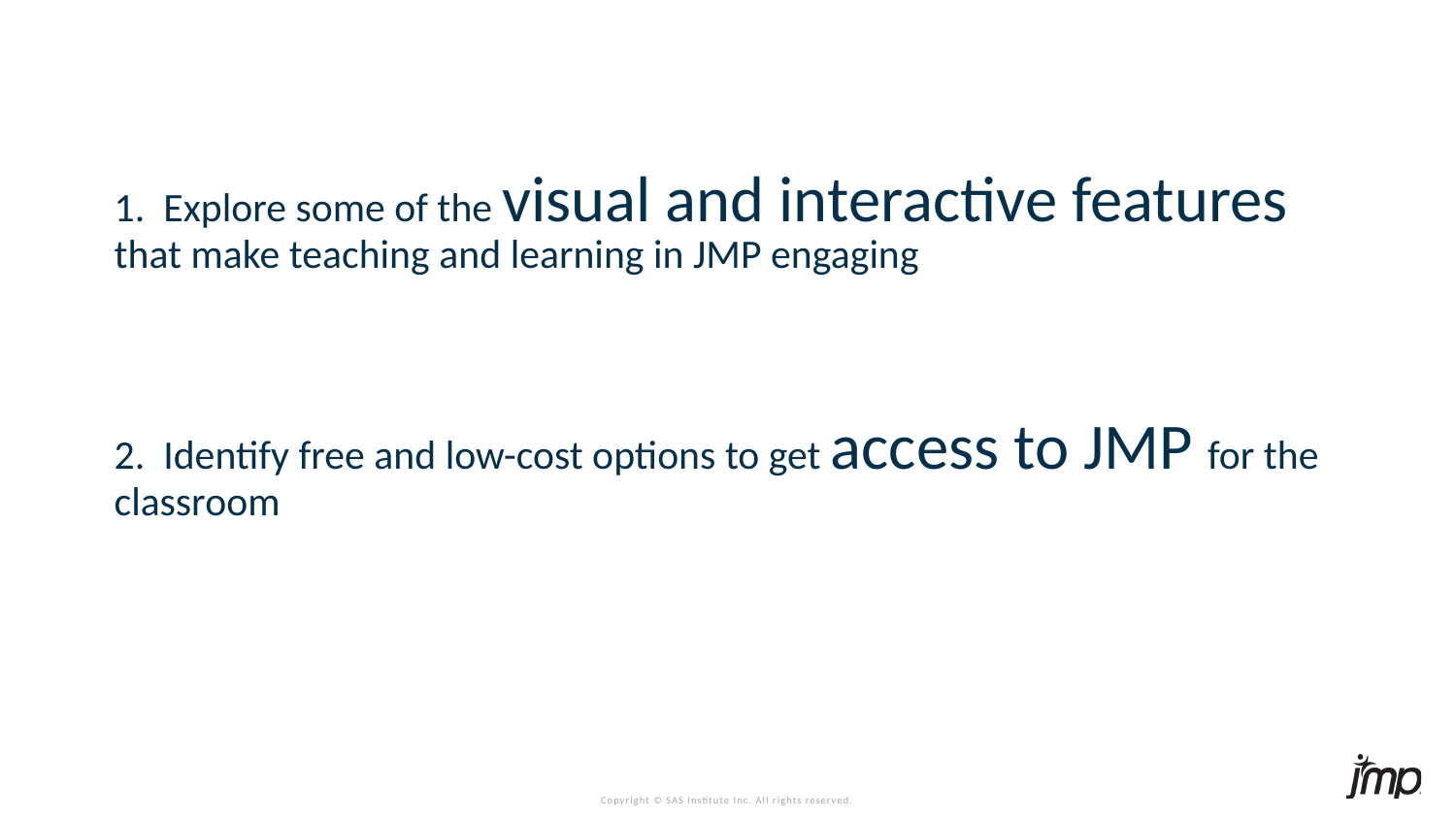

1.  Explore some of the visual and interactive features that make teaching and learning in JMP engaging
2.  Identify free and low-cost options to get access to JMP for the classroom